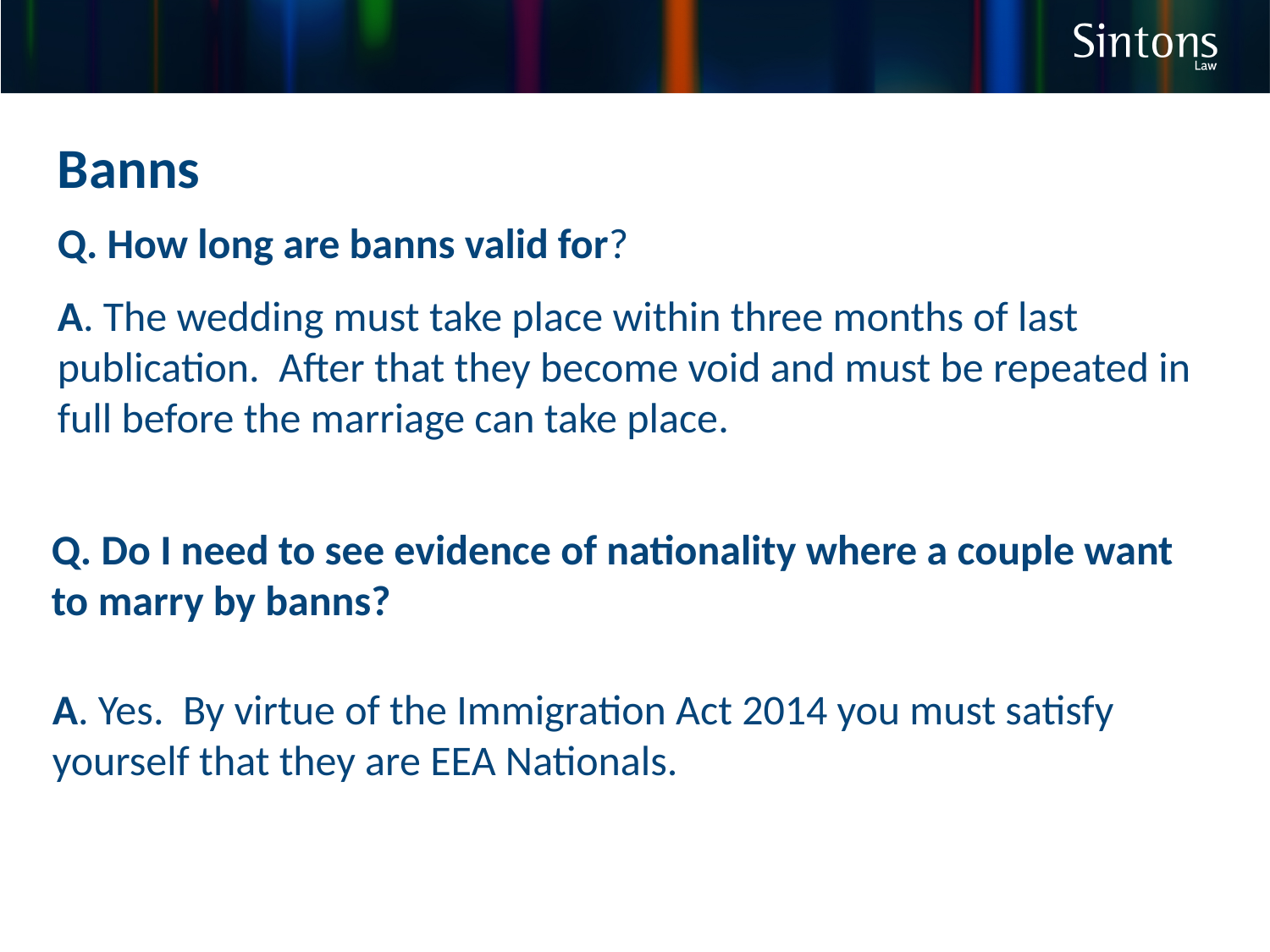

Banns

Q. How long are banns valid for?

A. The wedding must take place within three months of last publication.  After that they become void and must be repeated in full before the marriage can take place.

Q. Do I need to see evidence of nationality where a couple want to marry by banns?

A. Yes.  By virtue of the Immigration Act 2014 you must satisfy yourself that they are EEA Nationals.